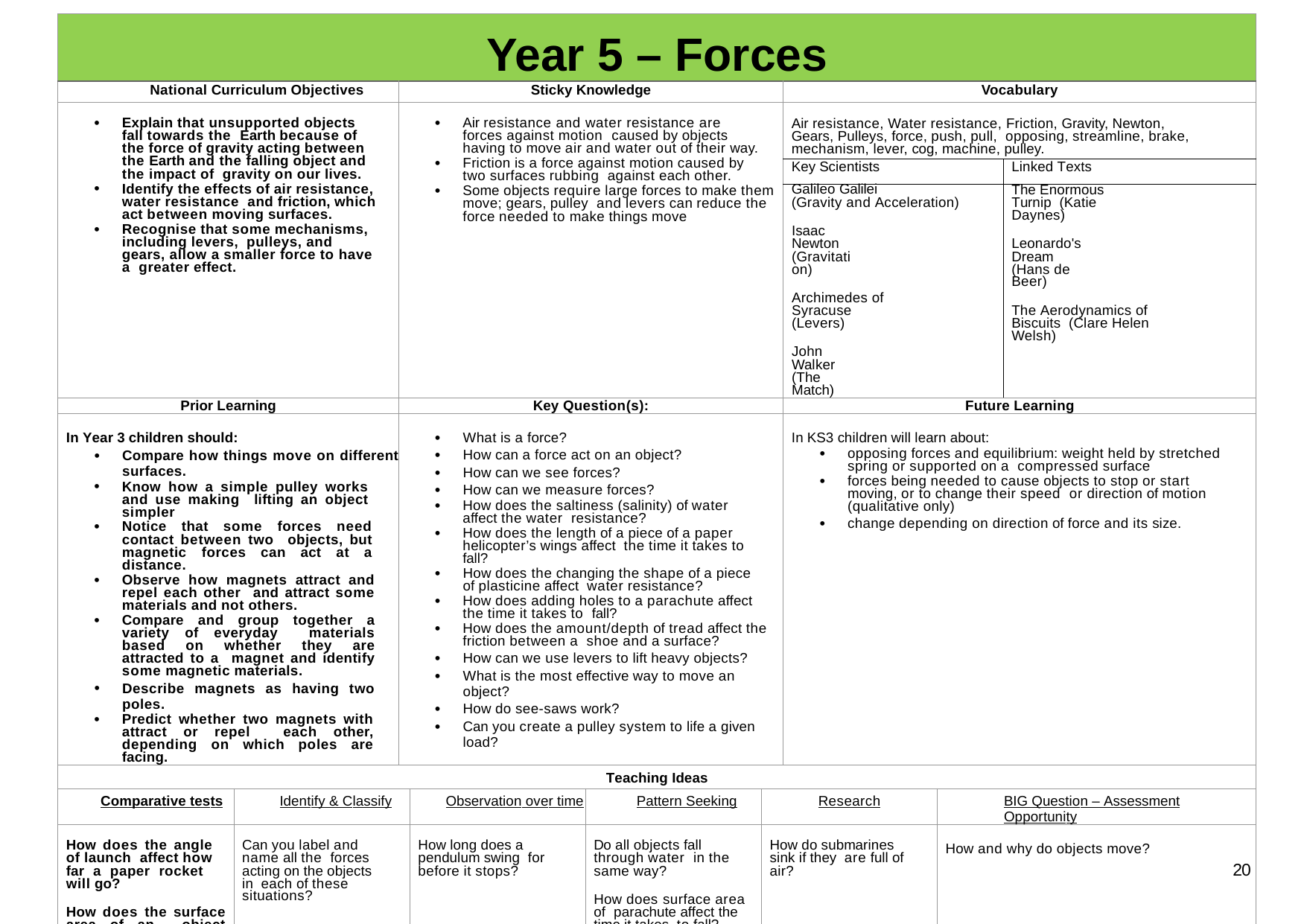

| Year 5 – Forces |  |  |  |  |  |  |  |  |
| --- | --- | --- | --- | --- | --- | --- | --- | --- |
| National Curriculum Objectives |  | Sticky Knowledge |  |  |  | Vocabulary |  |  |
| Explain that unsupported objects fall towards the Earth because of the force of gravity acting between the Earth and the falling object and the impact of gravity on our lives. Identify the effects of air resistance, water resistance and friction, which act between moving surfaces. Recognise that some mechanisms, including levers, pulleys, and gears, allow a smaller force to have a greater effect. |  | Air resistance and water resistance are forces against motion caused by objects having to move air and water out of their way. Friction is a force against motion caused by two surfaces rubbing against each other. Some objects require large forces to make them move; gears, pulley and levers can reduce the force needed to make things move |  |  |  | Air resistance, Water resistance, Friction, Gravity, Newton, Gears, Pulleys, force, push, pull, opposing, streamline, brake, mechanism, lever, cog, machine, pulley. |  |  |
|  |  |  |  |  |  | Key Scientists |  | Linked Texts |
|  |  |  |  |  |  | Galileo Galilei (Gravity and Acceleration) Isaac Newton (Gravitation) Archimedes of Syracuse (Levers) John Walker (The Match) |  | The Enormous Turnip (Katie Daynes) Leonardo's Dream (Hans de Beer) The Aerodynamics of Biscuits (Clare Helen Welsh) |
| Prior Learning |  | Key Question(s): |  |  |  | Future Learning |  |  |
| In Year 3 children should: Compare how things move on different surfaces. Know how a simple pulley works and use making lifting an object simpler Notice that some forces need contact between two objects, but magnetic forces can act at a distance. Observe how magnets attract and repel each other and attract some materials and not others. Compare and group together a variety of everyday materials based on whether they are attracted to a magnet and identify some magnetic materials. Describe magnets as having two poles. Predict whether two magnets with attract or repel each other, depending on which poles are facing. |  | What is a force? How can a force act on an object? How can we see forces? How can we measure forces? How does the saltiness (salinity) of water affect the water resistance? How does the length of a piece of a paper helicopter’s wings affect the time it takes to fall? How does the changing the shape of a piece of plasticine affect water resistance? How does adding holes to a parachute affect the time it takes to fall? How does the amount/depth of tread affect the friction between a shoe and a surface? How can we use levers to lift heavy objects? What is the most effective way to move an object? How do see-saws work? Can you create a pulley system to life a given load? |  |  |  | In KS3 children will learn about: opposing forces and equilibrium: weight held by stretched spring or supported on a compressed surface forces being needed to cause objects to stop or start moving, or to change their speed or direction of motion (qualitative only) change depending on direction of force and its size. |  |  |
| Teaching Ideas |  |  |  |  |  |  |  |  |
| Comparative tests | Identify & Classify |  | Observation over time | Pattern Seeking | Research |  | BIG Question – Assessment Opportunity |  |
| How does the angle of launch affect how far a paper rocket will go? How does the surface area of an object affect the time it takes to sink? | Can you label and name all the forces acting on the objects in each of these situations? |  | How long does a pendulum swing for before it stops? | Do all objects fall through water in the same way? How does surface area of parachute affect the time it takes to fall? | How do submarines sink if they are full of air? |  | How and why do objects move? |  |
20